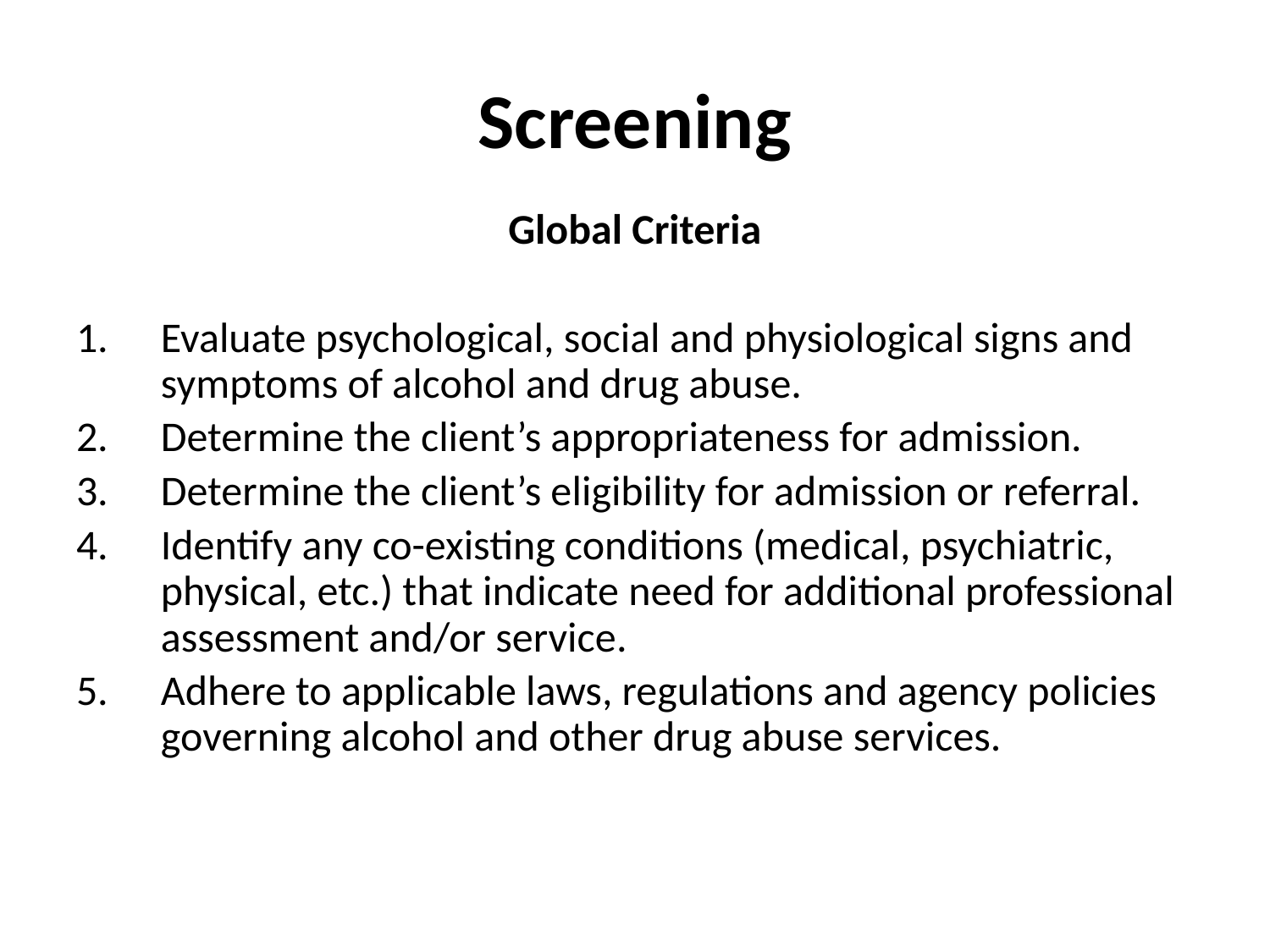

# Screening
Global Criteria

Evaluate psychological, social and physiological signs and symptoms of alcohol and drug abuse.
Determine the client’s appropriateness for admission.
Determine the client’s eligibility for admission or referral.
Identify any co-existing conditions (medical, psychiatric, physical, etc.) that indicate need for additional professional assessment and/or service.
Adhere to applicable laws, regulations and agency policies governing alcohol and other drug abuse services.